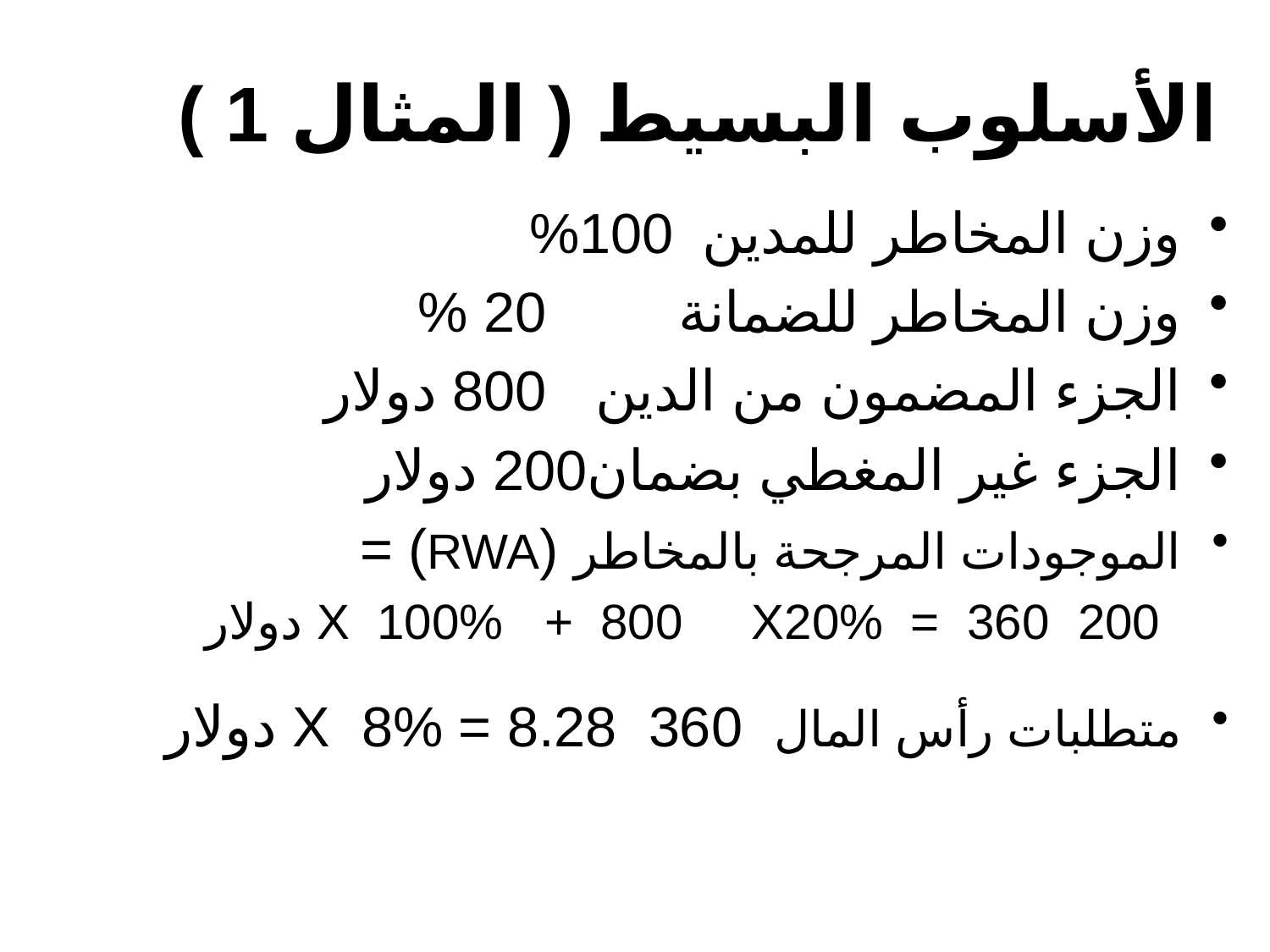

# الأسلوب البسيط ( المثال 1 )
وزن المخاطر للمدين		100%
وزن المخاطر للضمانة 		20 %
الجزء المضمون من الدين		800 دولار
الجزء غير المغطي بضمان	200 دولار
الموجودات المرجحة بالمخاطر (RWA) =
     200  X  100%   +  800     X20%  =  360 دولار

متطلبات رأس المال  360  X  8% = 8.28 دولار